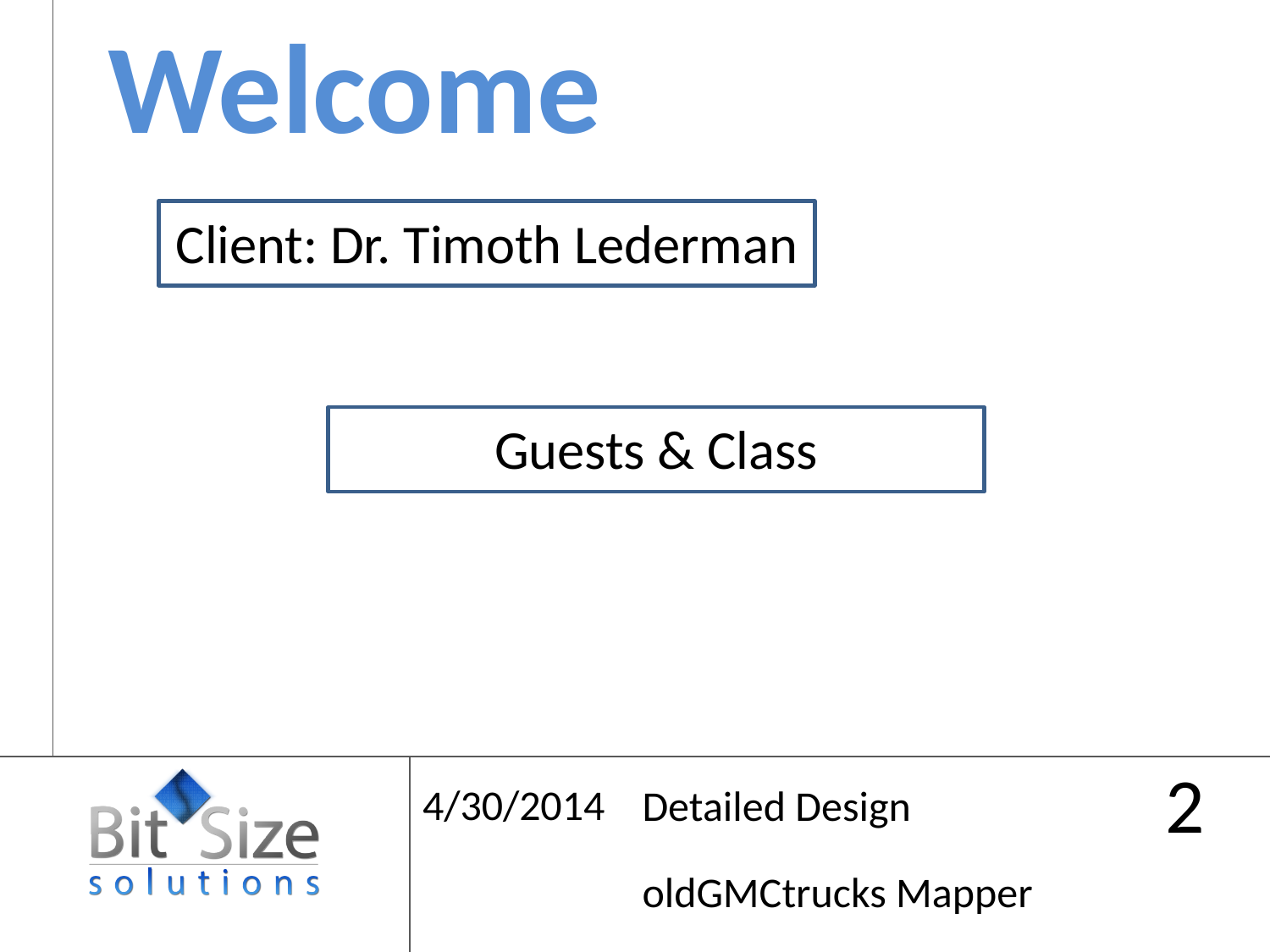

Welcome

Client: Dr. Timoth Lederman

Guests & Class